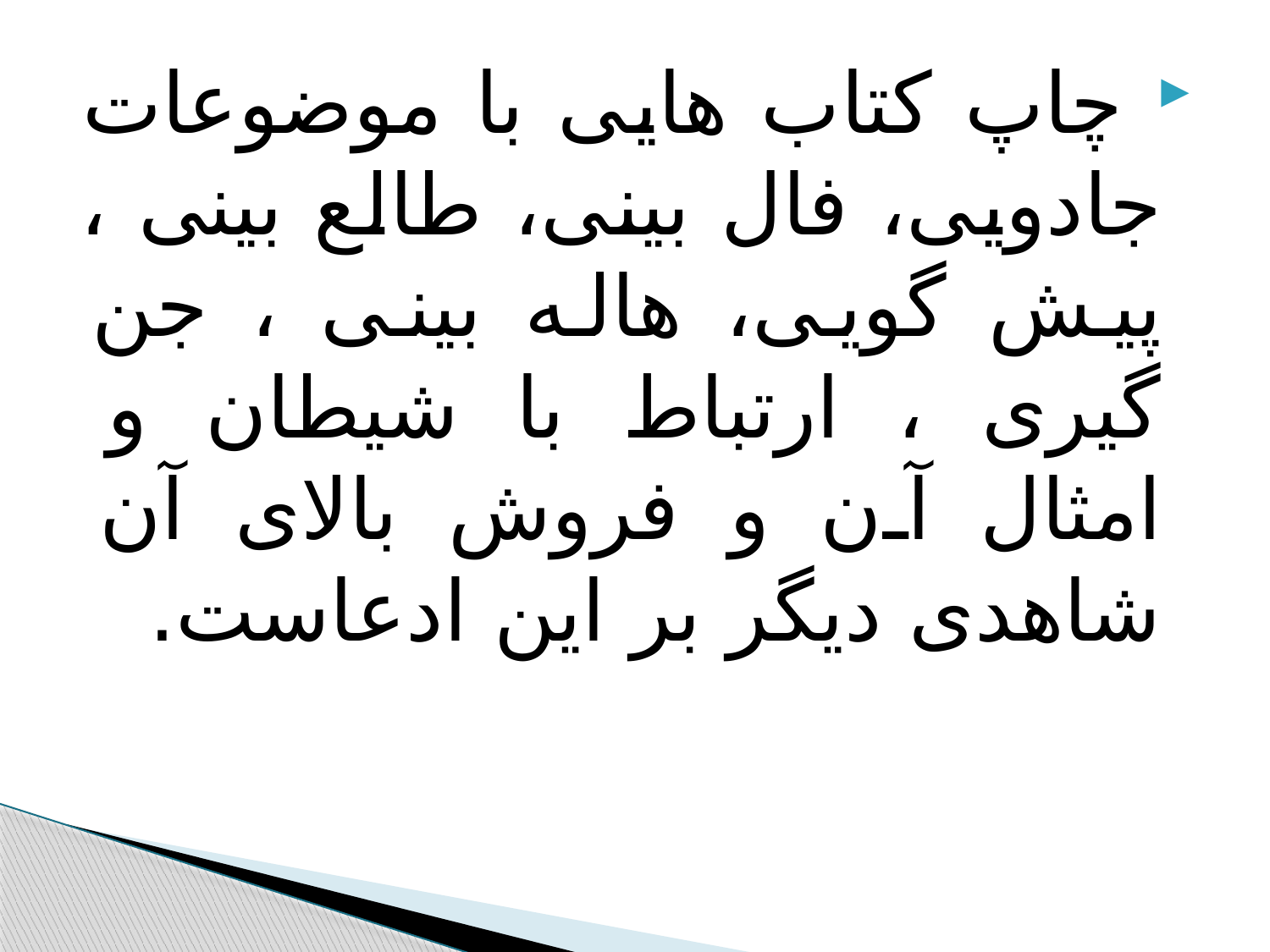

#
 چاپ کتاب هایی با موضوعات جادویی، فال بینی، طالع بینی ، پیش گویی، هاله بینی ، جن گیری ، ارتباط با شیطان و امثال آن و فروش بالای آن شاهدی دیگر بر این ادعاست.